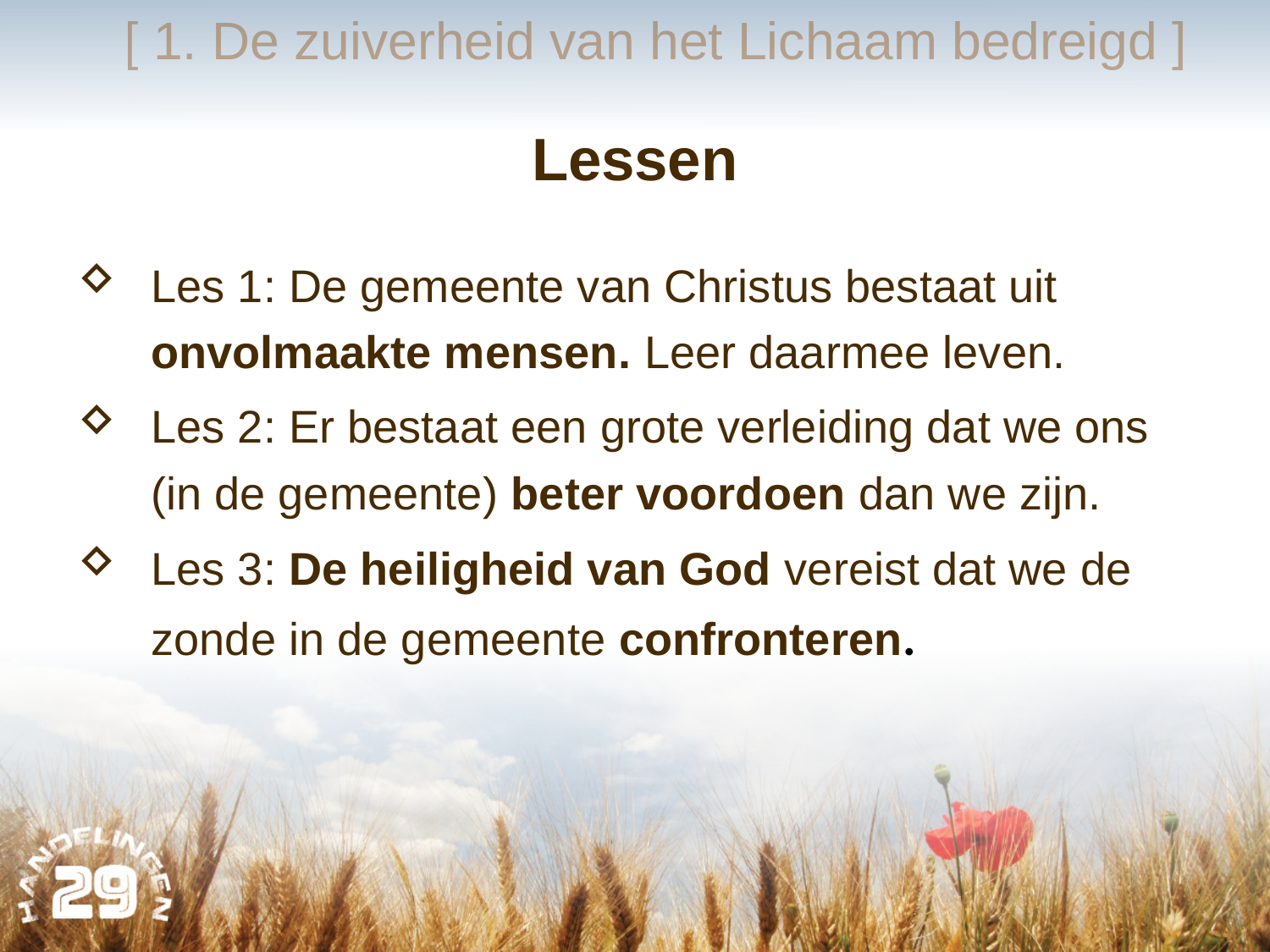

[ 1. De zuiverheid van het Lichaam bedreigd ]
# Lessen
Les 1: De gemeente van Christus bestaat uit 	onvolmaakte mensen. Leer daarmee leven.
Les 2: Er bestaat een grote verleiding dat we ons 	(in de gemeente) beter voordoen dan we zijn.
Les 3: De heiligheid van God vereist dat we de 	zonde in de gemeente confronteren.